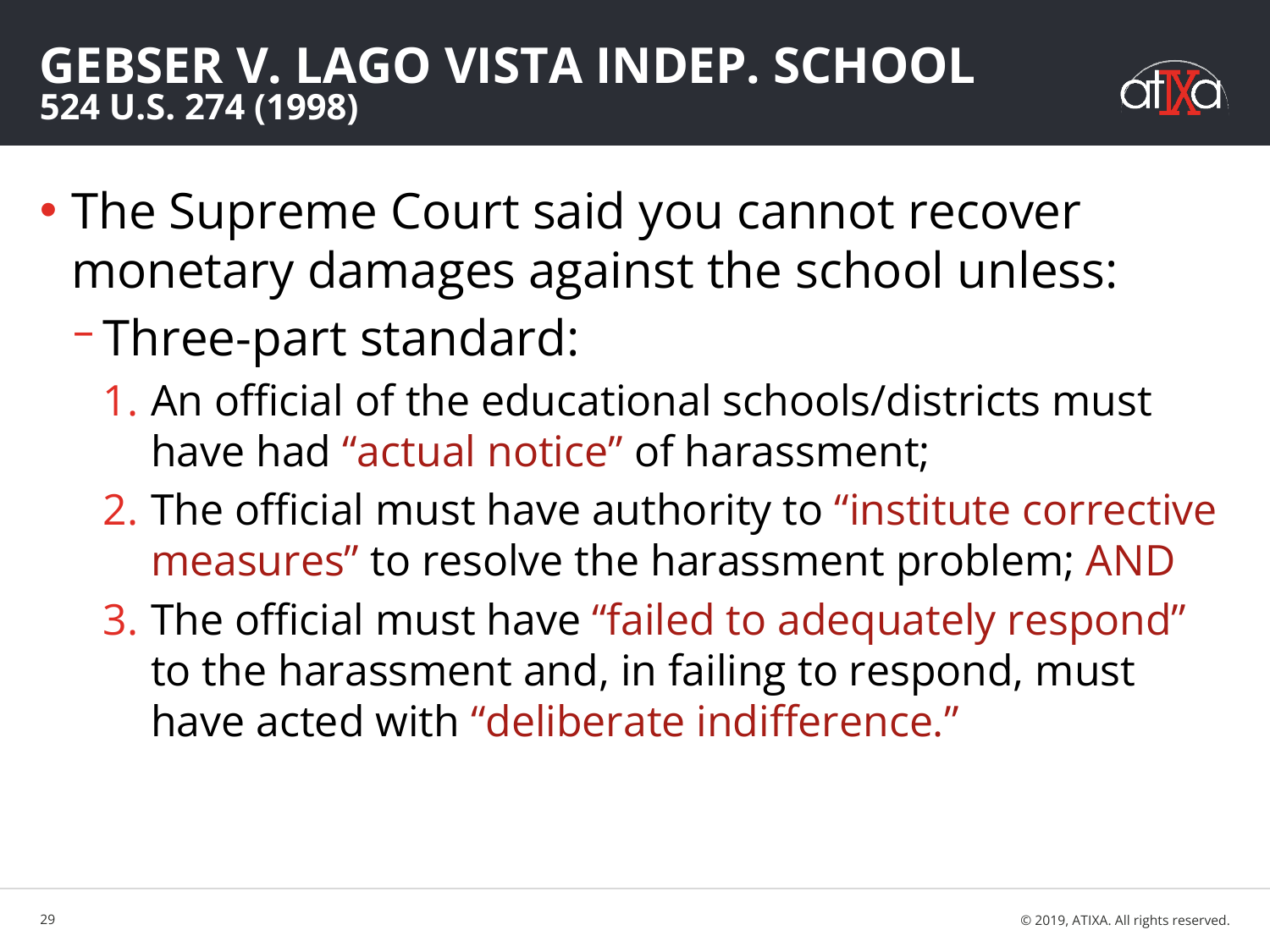

# Gebser v. Lago Vista Indep. School 524 U.S. 274 (1998)
The Supreme Court said you cannot recover monetary damages against the school unless:
Three-part standard:
An official of the educational schools/districts must have had “actual notice” of harassment;
The official must have authority to “institute corrective measures” to resolve the harassment problem; AND
The official must have “failed to adequately respond” to the harassment and, in failing to respond, must have acted with “deliberate indifference.”